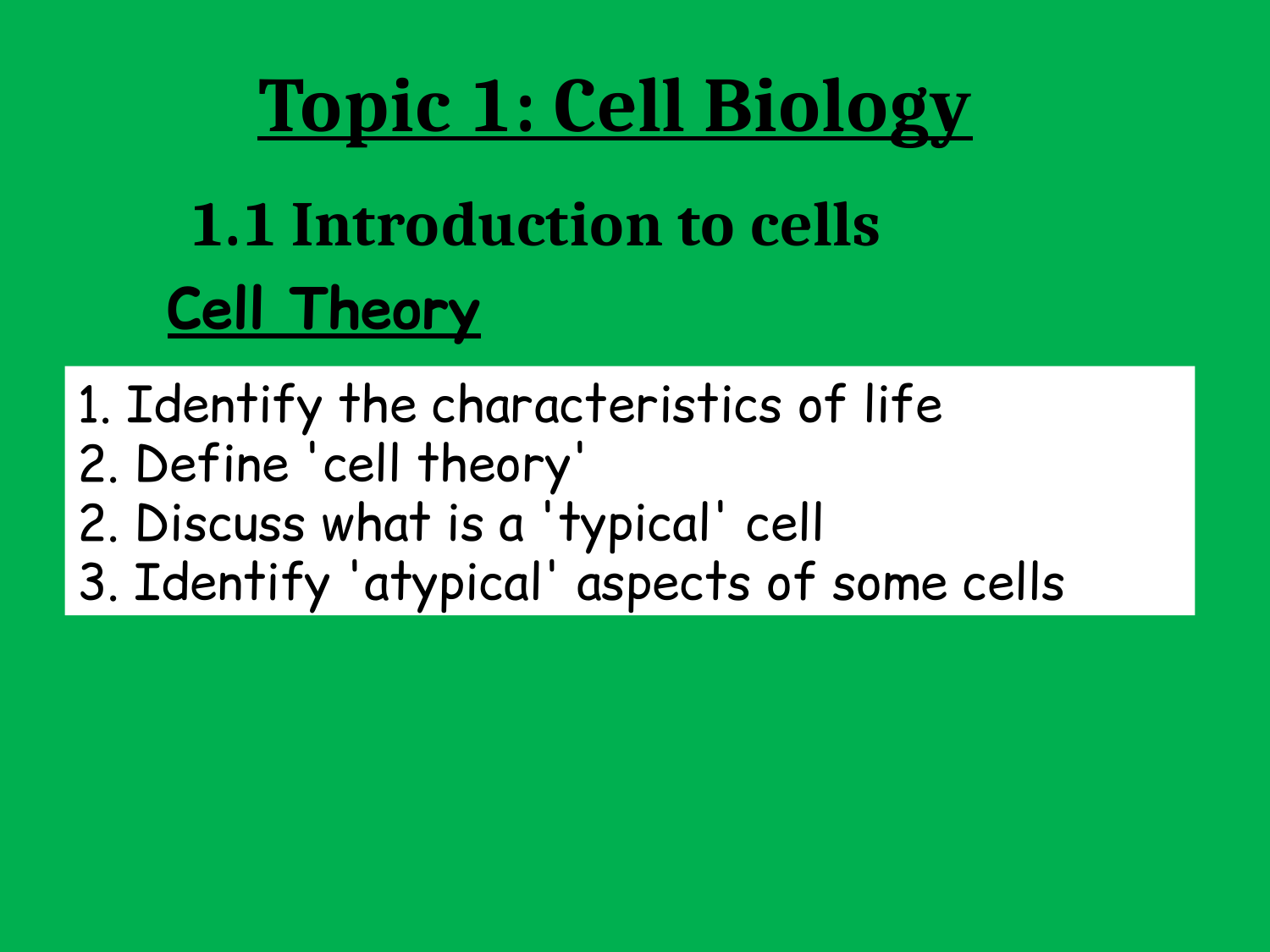

# Topic 1: Cell Biology
1.1 Introduction to cells
Cell Theory
1. Identify the characteristics of life
2. Define 'cell theory'
2. Discuss what is a 'typical' cell
3. Identify 'atypical' aspects of some cells